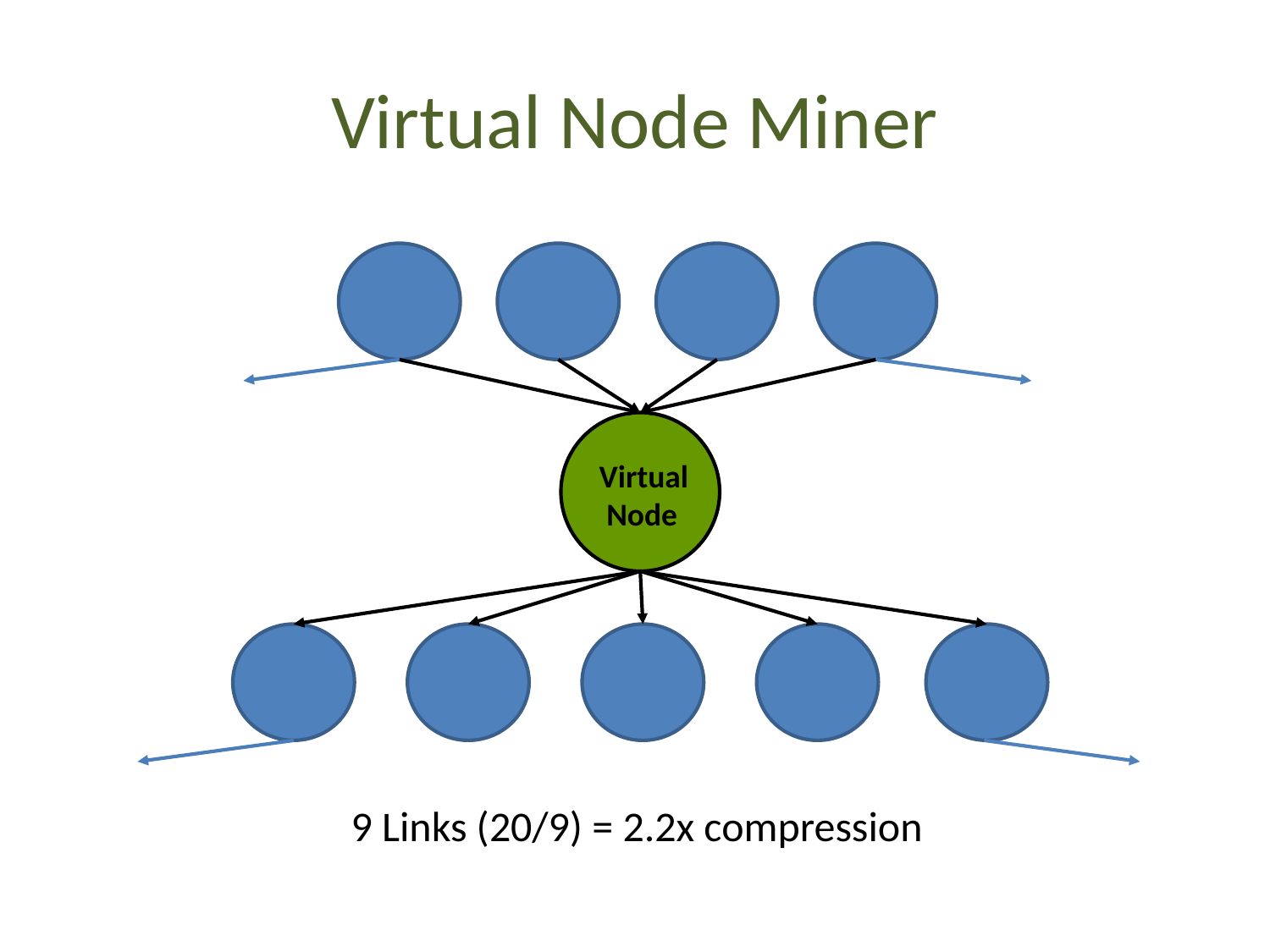

# Virtual Node Miner

Virtual
 Node

9 Links (20/9) = 2.2x compression